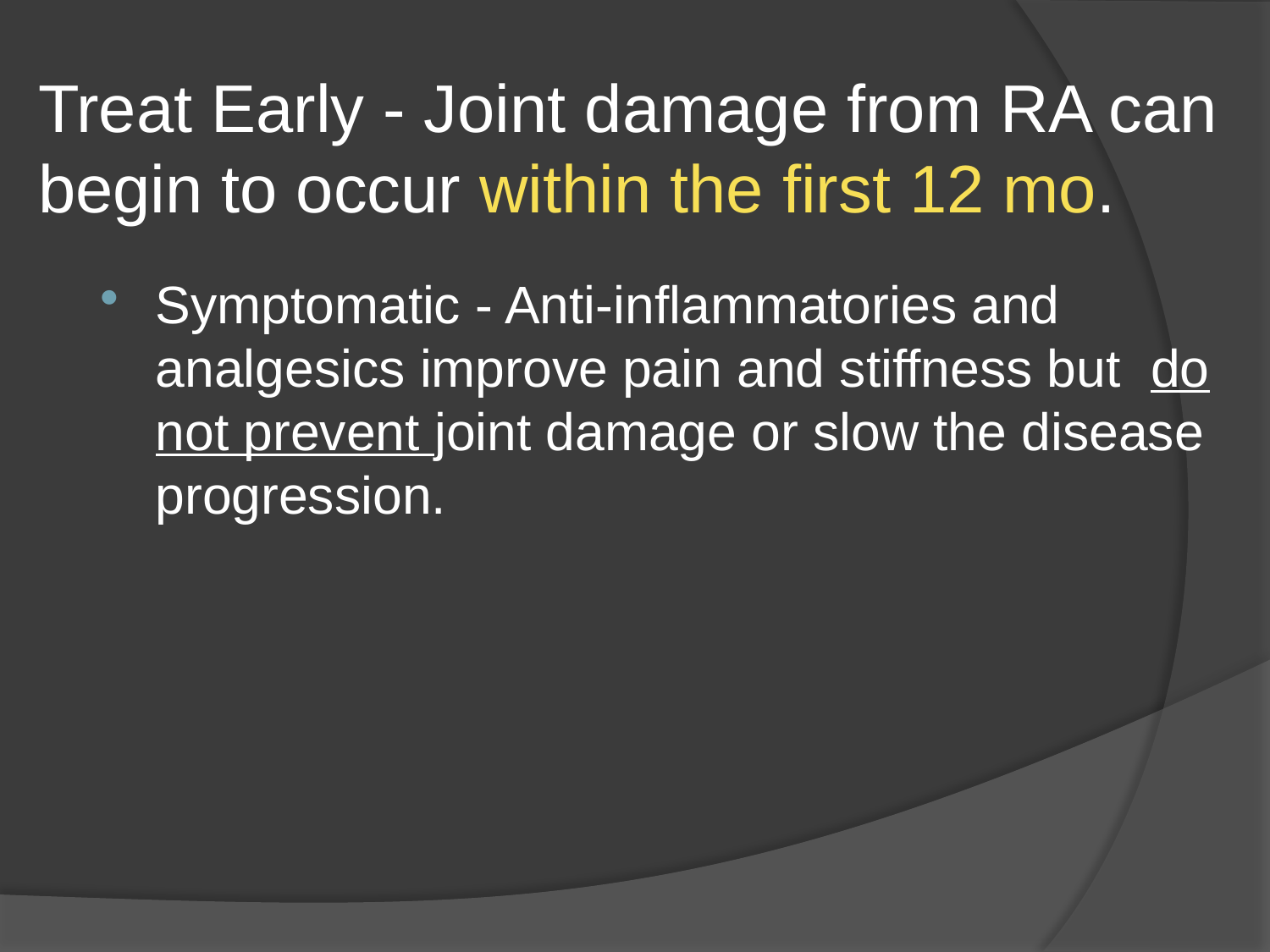

# Treat Early - Joint damage from RA can begin to occur within the first 12 mo.
Symptomatic - Anti-inflammatories and analgesics improve pain and stiffness but  do not prevent joint damage or slow the disease progression.